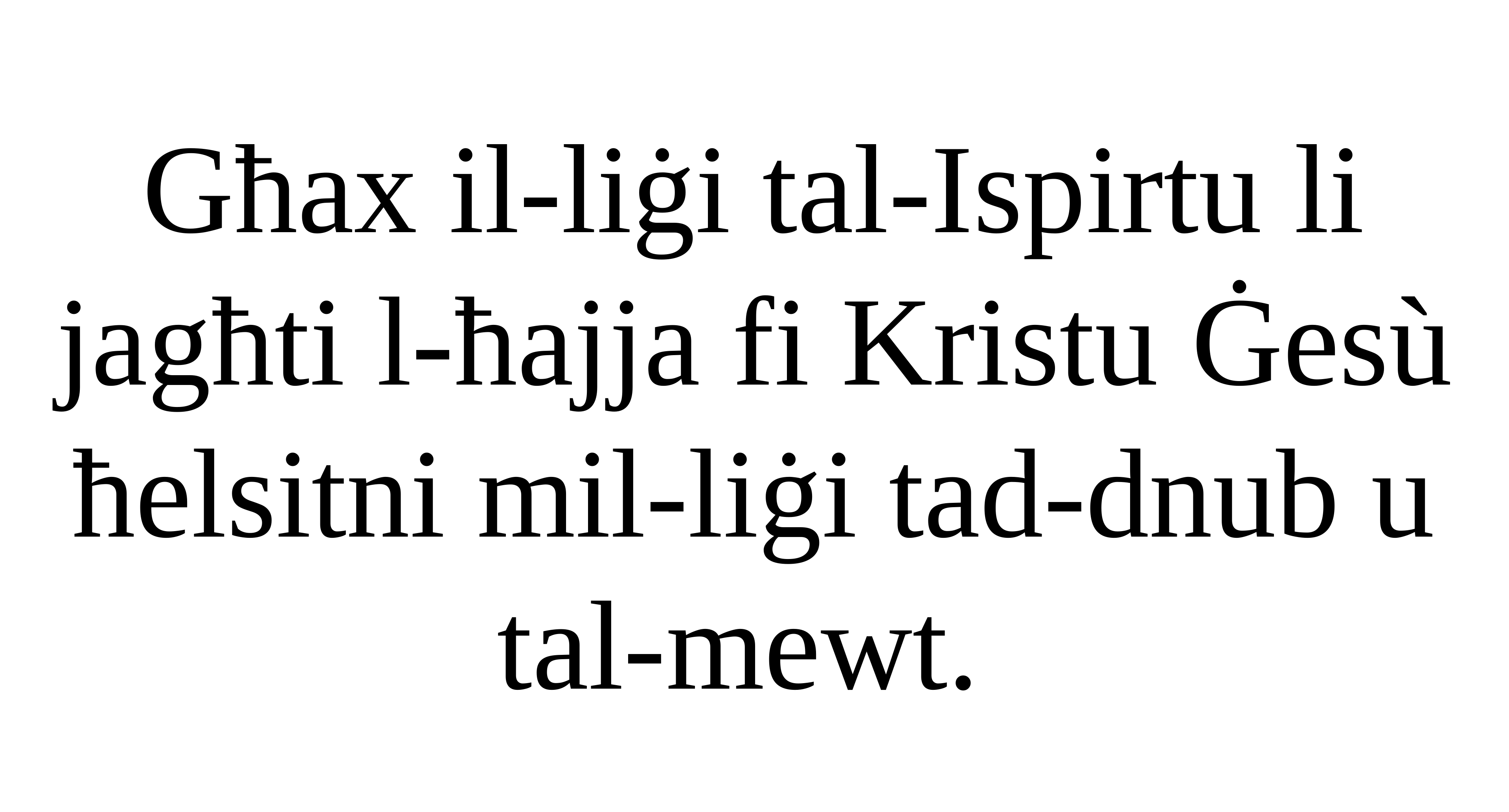

Għax il-liġi tal-Ispirtu li jagħti l-ħajja fi Kristu Ġesù ħelsitni mil-liġi tad-dnub u tal-mewt.